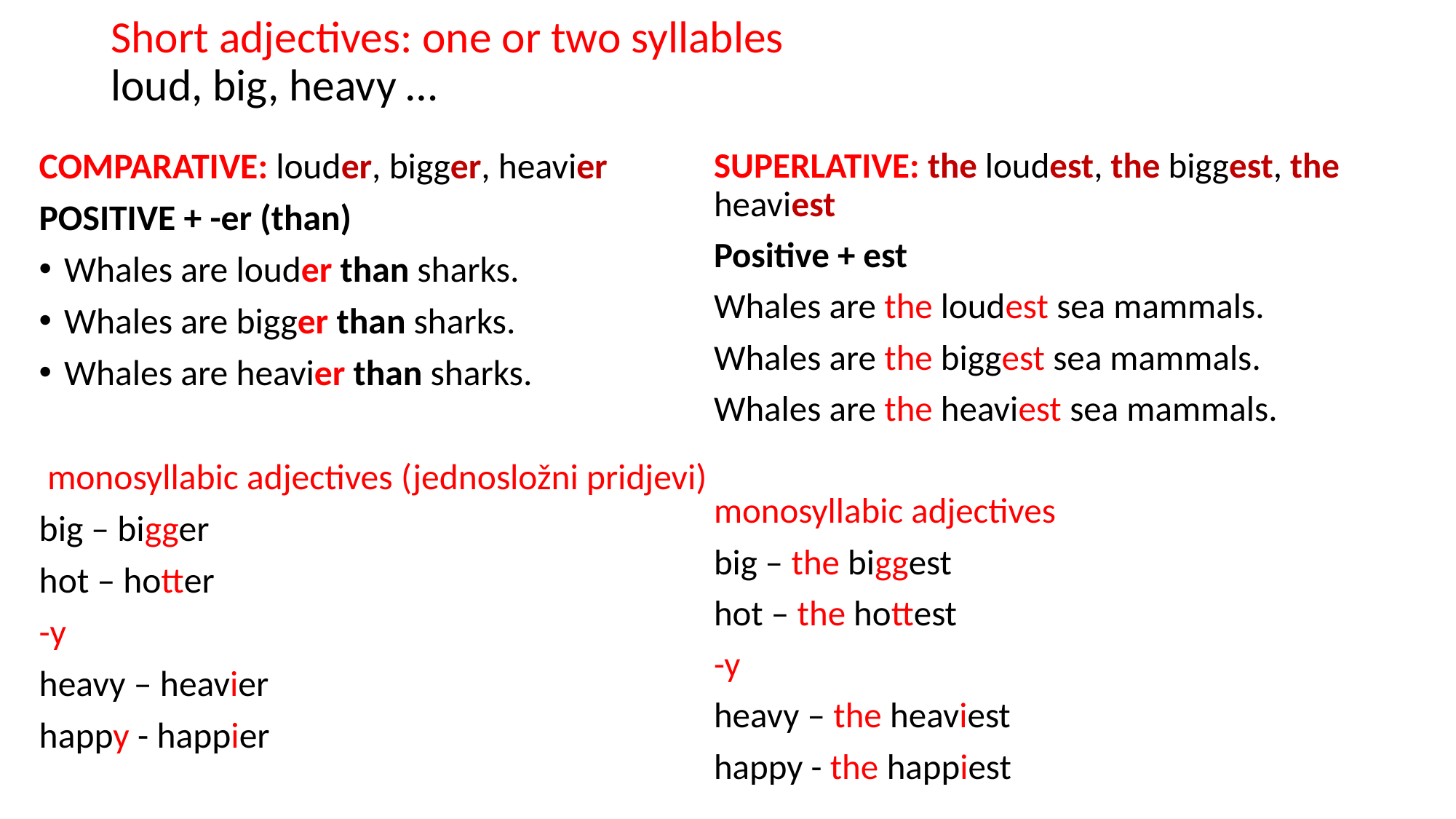

# Short adjectives: one or two syllables loud, big, heavy …
COMPARATIVE: louder, bigger, heavier
POSITIVE + -er (than)
Whales are louder than sharks.
Whales are bigger than sharks.
Whales are heavier than sharks.

 monosyllabic adjectives (jednosložni pridjevi)
big – bigger
hot – hotter
-y
heavy – heavier
happy - happier

SUPERLATIVE: the loudest, the biggest, the heaviest
Positive + est
Whales are the loudest sea mammals.
Whales are the biggest sea mammals.
Whales are the heaviest sea mammals.

monosyllabic adjectives
big – the biggest
hot – the hottest
-y
heavy – the heaviest
happy - the happiest